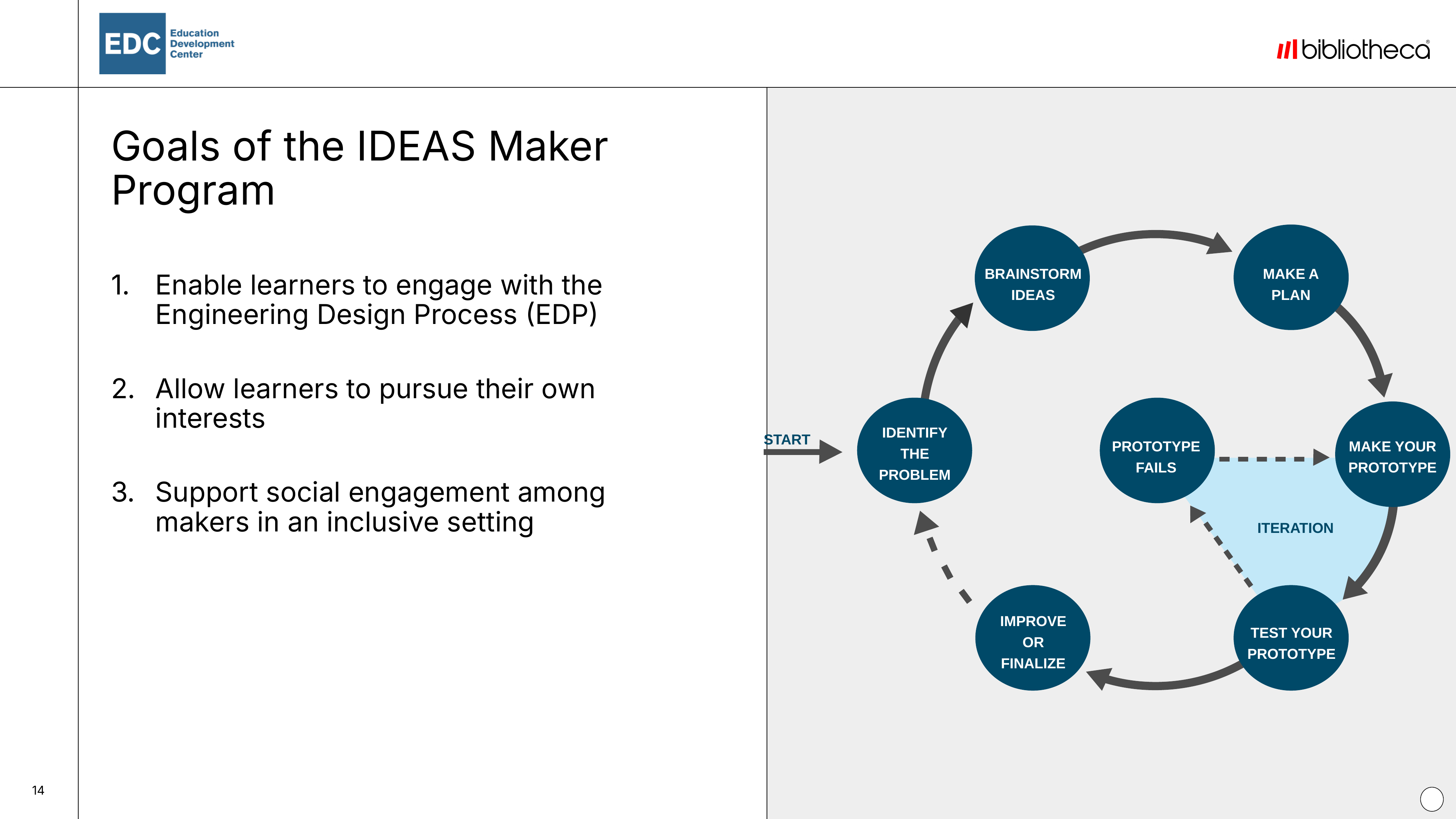

# Goals of the IDEAS Maker Program

BRAINSTORM
IDEAS
MAKE A
PLAN

IDENTIFY
THE
PROBLEM
PROTOTYPE
FAILS
MAKE YOUR
PROTOTYPE
START

ITERATION

IMPROVE
OR
FINALIZE
TEST YOUR
PROTOTYPE

Enable learners to engage with the Engineering Design Process (EDP)

Allow learners to pursue their own interests

Support social engagement among makers in an inclusive setting

14